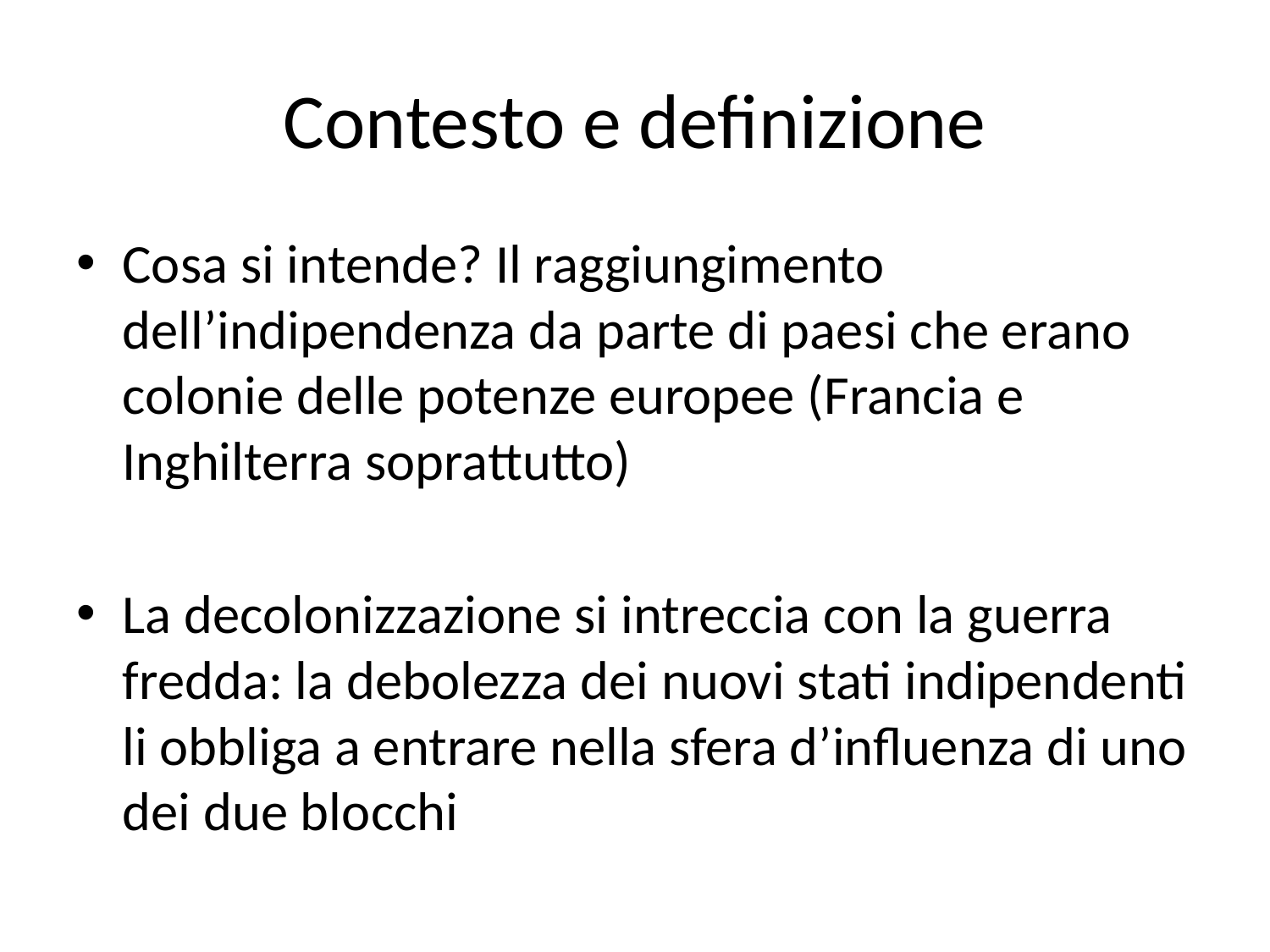

# Contesto e definizione
Cosa si intende? Il raggiungimento dell’indipendenza da parte di paesi che erano colonie delle potenze europee (Francia e Inghilterra soprattutto)

La decolonizzazione si intreccia con la guerra fredda: la debolezza dei nuovi stati indipendenti li obbliga a entrare nella sfera d’influenza di uno dei due blocchi